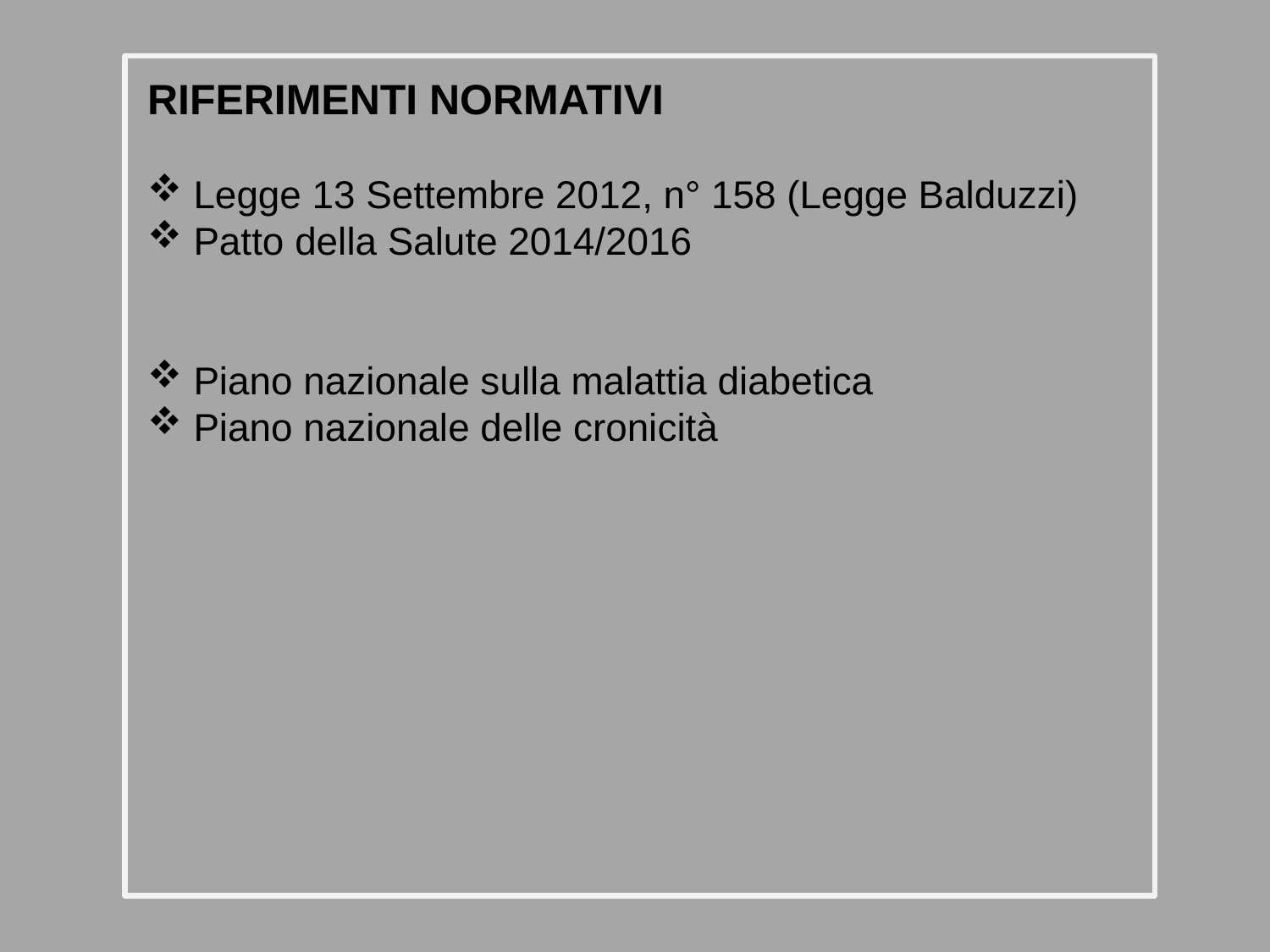

RIFERIMENTI NORMATIVI

 Legge 13 Settembre 2012, n° 158 (Legge Balduzzi)
 Patto della Salute 2014/2016

 Piano nazionale sulla malattia diabetica
 Piano nazionale delle cronicità